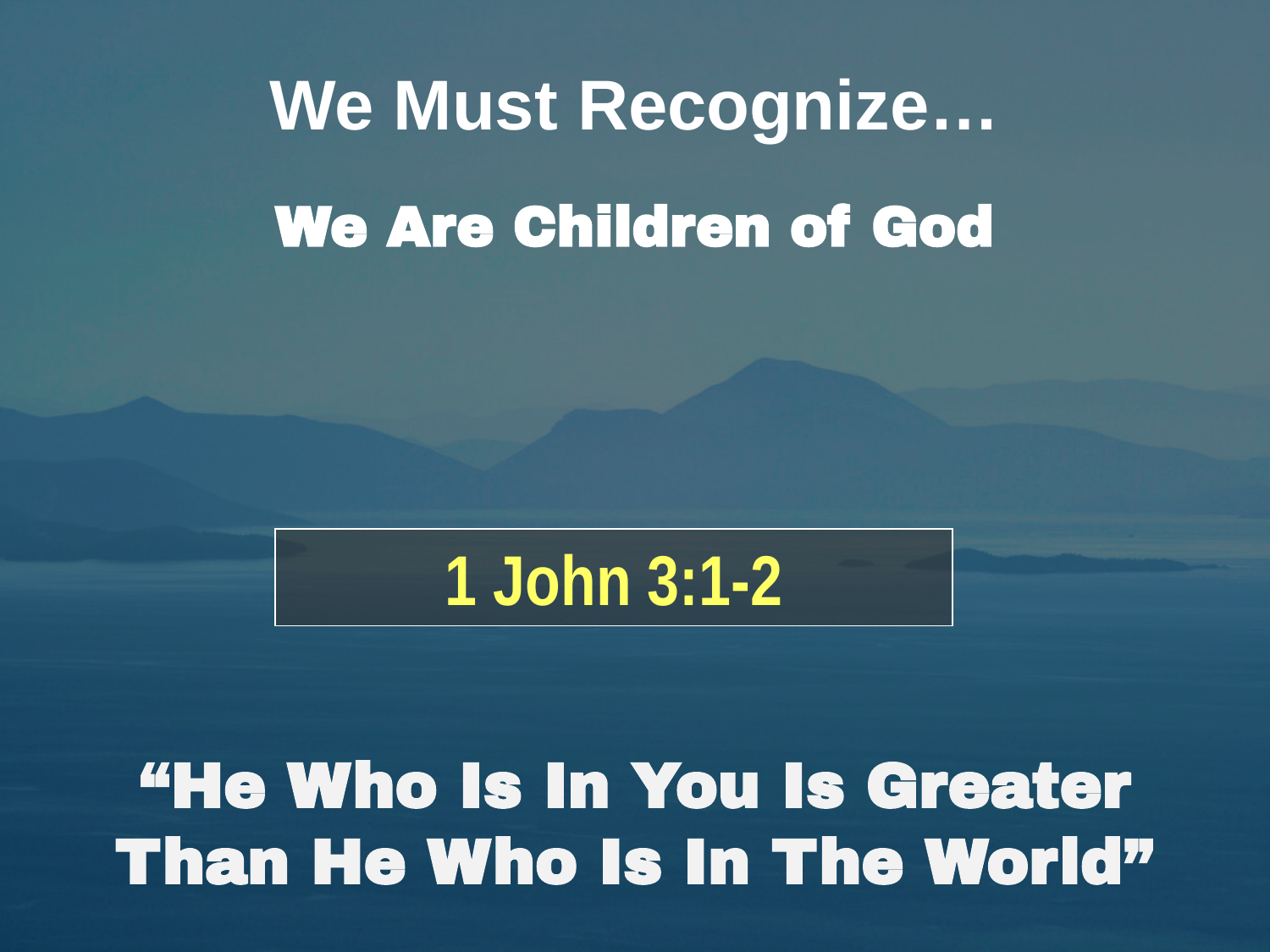

We Must Recognize…

We Are Children of God
1 John 3:1-2
# “He Who Is In You Is Greater Than He Who Is In The World”